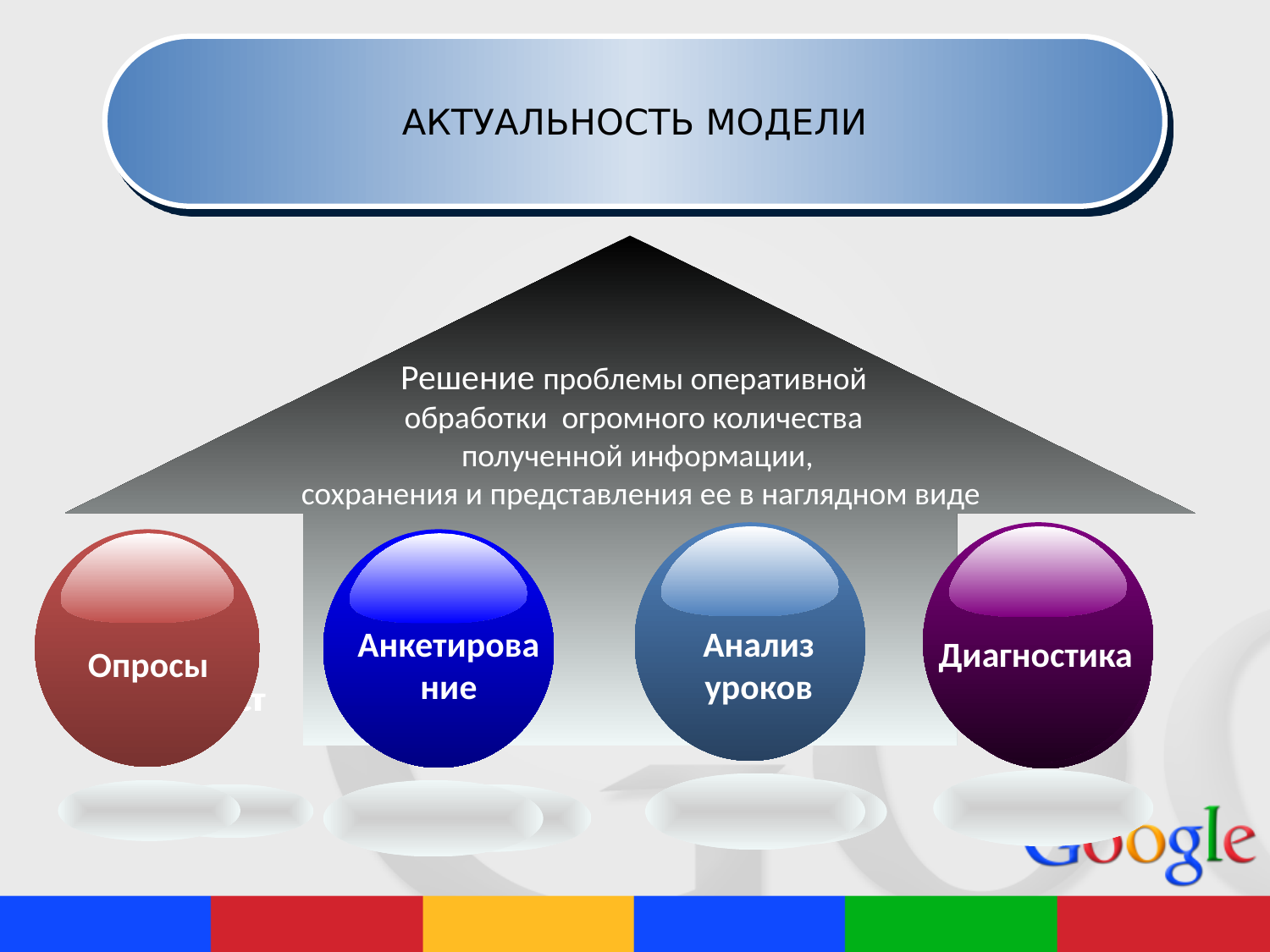

АКТУАЛЬНОСТЬ МОДЕЛИ

Решение проблемы оперативной
обработки  огромного количества
 полученной информации,
 сохранения и представления ее в наглядном виде

Анализ уроков

Диагностика

Опросы

Анкетирование

текст
текст

текст
текст

текст

текст

текст

текст

текст
текст